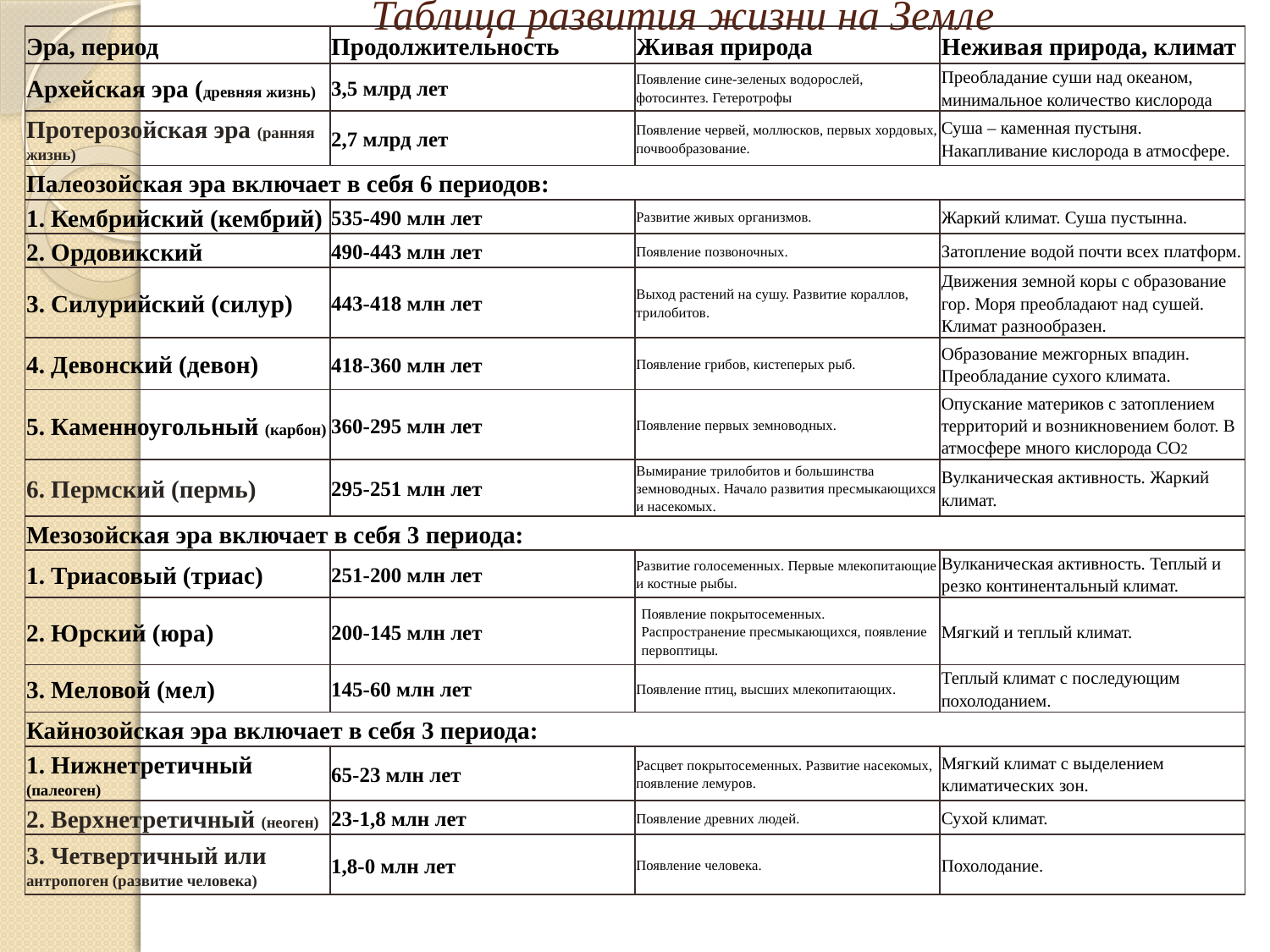

# Таблица развития жизни на Земле
| Эра, период | Продолжительность | Живая природа | Неживая природа, климат |
| --- | --- | --- | --- |
| Архейская эра (древняя жизнь) | 3,5 млрд лет | Появление сине-зеленых водорослей, фотосинтез. Гетеротрофы | Преобладание суши над океаном, минимальное количество кислорода |
| Протерозойская эра (ранняя жизнь) | 2,7 млрд лет | Появление червей, моллюсков, первых хордовых, почвообразование. | Суша – каменная пустыня. Накапливание кислорода в атмосфере. |
| Палеозойская эра включает в себя 6 периодов: |  |  |  |
| 1. Кембрийский (кембрий) | 535-490 млн лет | Развитие живых организмов. | Жаркий климат. Суша пустынна. |
| 2. Ордовикский | 490-443 млн лет | Появление позвоночных. | Затопление водой почти всех платформ. |
| 3. Силурийский (силур) | 443-418 млн лет | Выход растений на сушу. Развитие кораллов, трилобитов. | Движения земной коры с образование гор. Моря преобладают над сушей. Климат разнообразен. |
| 4. Девонский (девон) | 418-360 млн лет | Появление грибов, кистеперых рыб. | Образование межгорных впадин. Преобладание сухого климата. |
| 5. Каменноугольный (карбон) | 360-295 млн лет | Появление первых земноводных. | Опускание материков с затоплением территорий и возникновением болот. В атмосфере много кислорода СО2 |
| 6. Пермский (пермь) | 295-251 млн лет | Вымирание трилобитов и большинства земноводных. Начало развития пресмыкающихся и насекомых. | Вулканическая активность. Жаркий климат. |
| Мезозойская эра включает в себя 3 периода: |  |  |  |
| 1. Триасовый (триас) | 251-200 млн лет | Развитие голосеменных. Первые млекопитающие и костные рыбы. | Вулканическая активность. Теплый и резко континентальный климат. |
| 2. Юрский (юра) | 200-145 млн лет | Появление покрытосеменных. Распространение пресмыкающихся, появление первоптицы. | Мягкий и теплый климат. |
| 3. Меловой (мел) | 145-60 млн лет | Появление птиц, высших млекопитающих. | Теплый климат с последующим похолоданием. |
| Кайнозойская эра включает в себя 3 периода: |  |  |  |
| 1. Нижнетретичный (палеоген) | 65-23 млн лет | Расцвет покрытосеменных. Развитие насекомых, появление лемуров. | Мягкий климат с выделением климатических зон. |
| 2. Верхнетретичный (неоген) | 23-1,8 млн лет | Появление древних людей. | Сухой климат. |
| 3. Четвертичный или антропоген (развитие человека) | 1,8-0 млн лет | Появление человека. | Похолодание. |